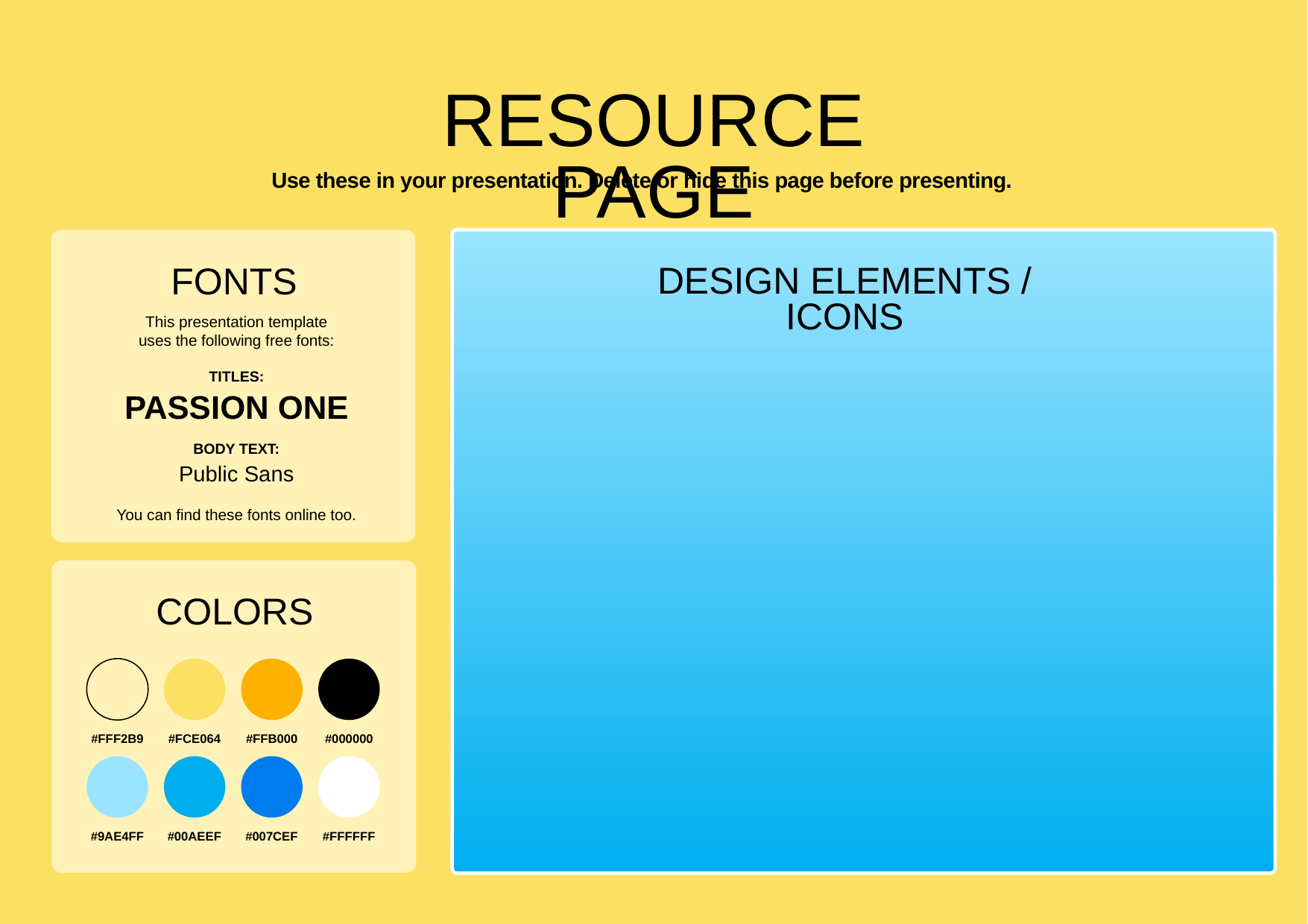

RESOURCE PAGE
Use these in your presentation. Delete or hide this page before presenting.

DESIGN ELEMENTS / ICONS
FONTS
This presentation template
uses the following free fonts:
TITLES:

PASSION ONE

BODY TEXT:
Public Sans
You can find these fonts online too.

COLORS

#FFF2B9
#FCE064
#FFB000
#000000

#FFFFFF
#9AE4FF
#00AEEF
#007CEF